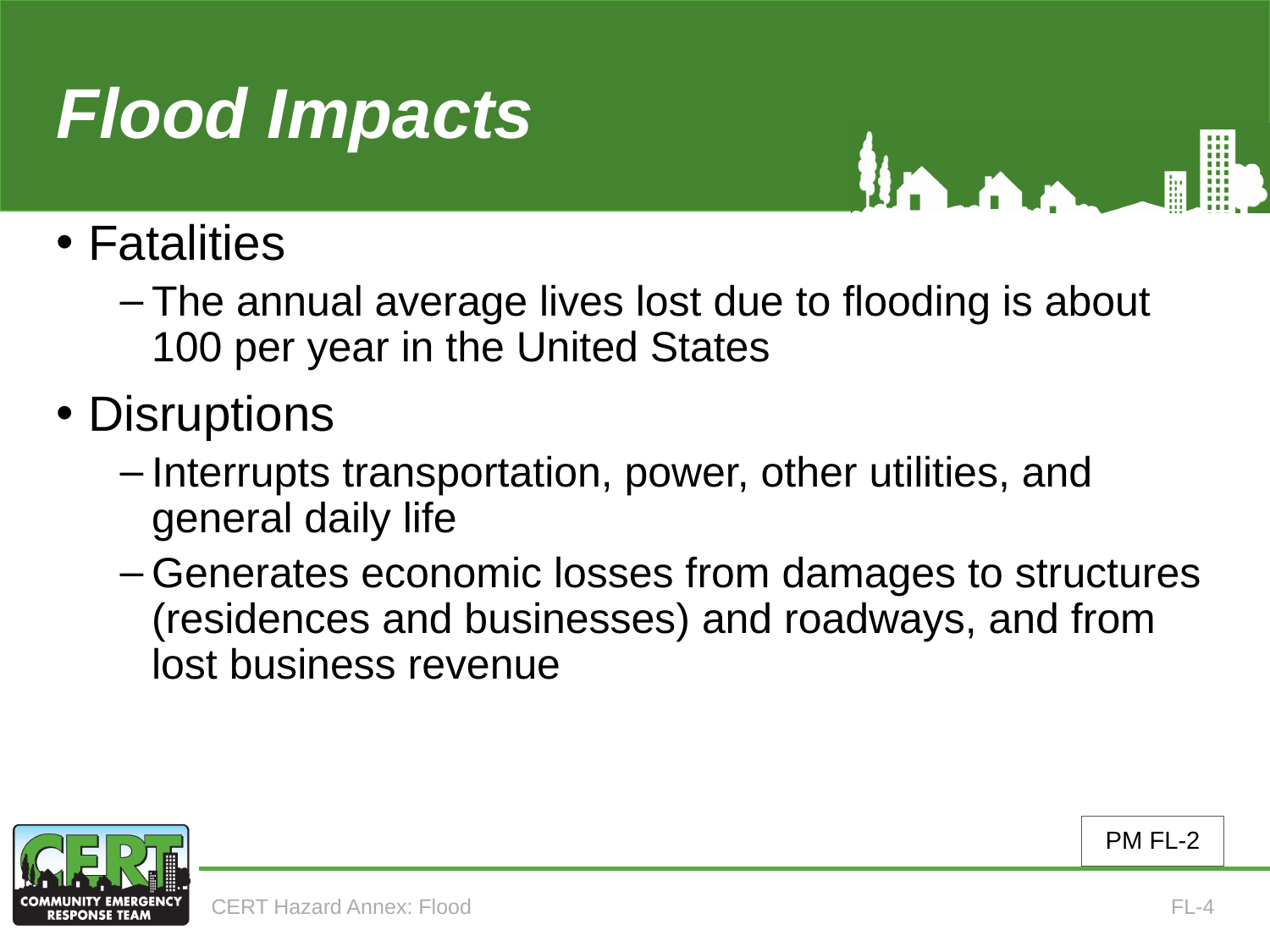

# Flood Impacts
Fatalities
The annual average lives lost due to flooding is about 100 per year in the United States
Disruptions
Interrupts transportation, power, other utilities, and general daily life
Generates economic losses from damages to structures (residences and businesses) and roadways, and from lost business revenue
PM FL-2
CERT Hazard Annex: Flood
FL-4